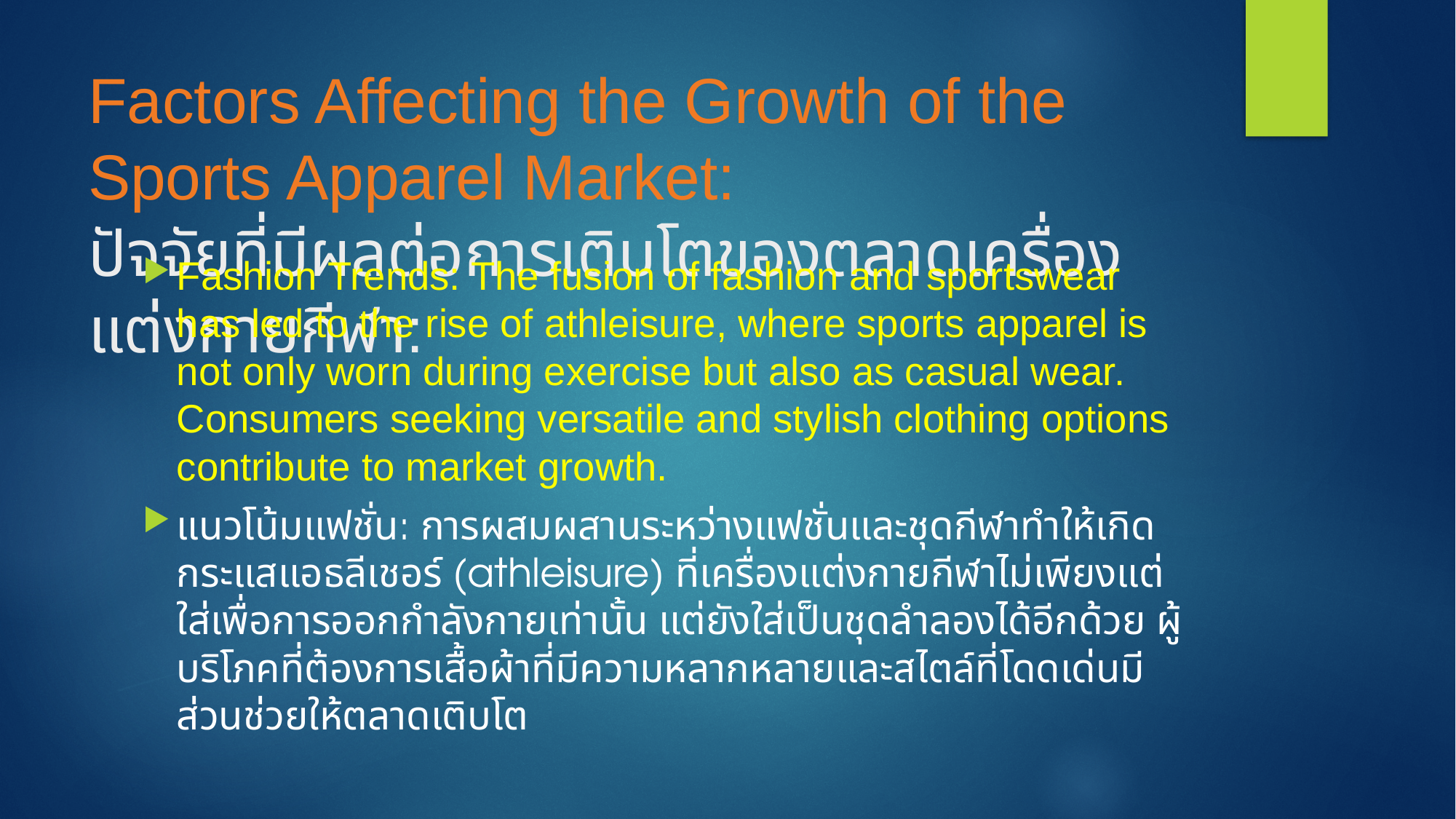

# Factors Affecting the Growth of the Sports Apparel Market: ปัจจัยที่มีผลต่อการเติบโตของตลาดเครื่องแต่งกายกีฬา:
Fashion Trends: The fusion of fashion and sportswear has led to the rise of athleisure, where sports apparel is not only worn during exercise but also as casual wear. Consumers seeking versatile and stylish clothing options contribute to market growth.
แนวโน้มแฟชั่น: การผสมผสานระหว่างแฟชั่นและชุดกีฬาทำให้เกิดกระแสแอธลีเชอร์ (athleisure) ที่เครื่องแต่งกายกีฬาไม่เพียงแต่ใส่เพื่อการออกกำลังกายเท่านั้น แต่ยังใส่เป็นชุดลำลองได้อีกด้วย ผู้บริโภคที่ต้องการเสื้อผ้าที่มีความหลากหลายและสไตล์ที่โดดเด่นมีส่วนช่วยให้ตลาดเติบโต